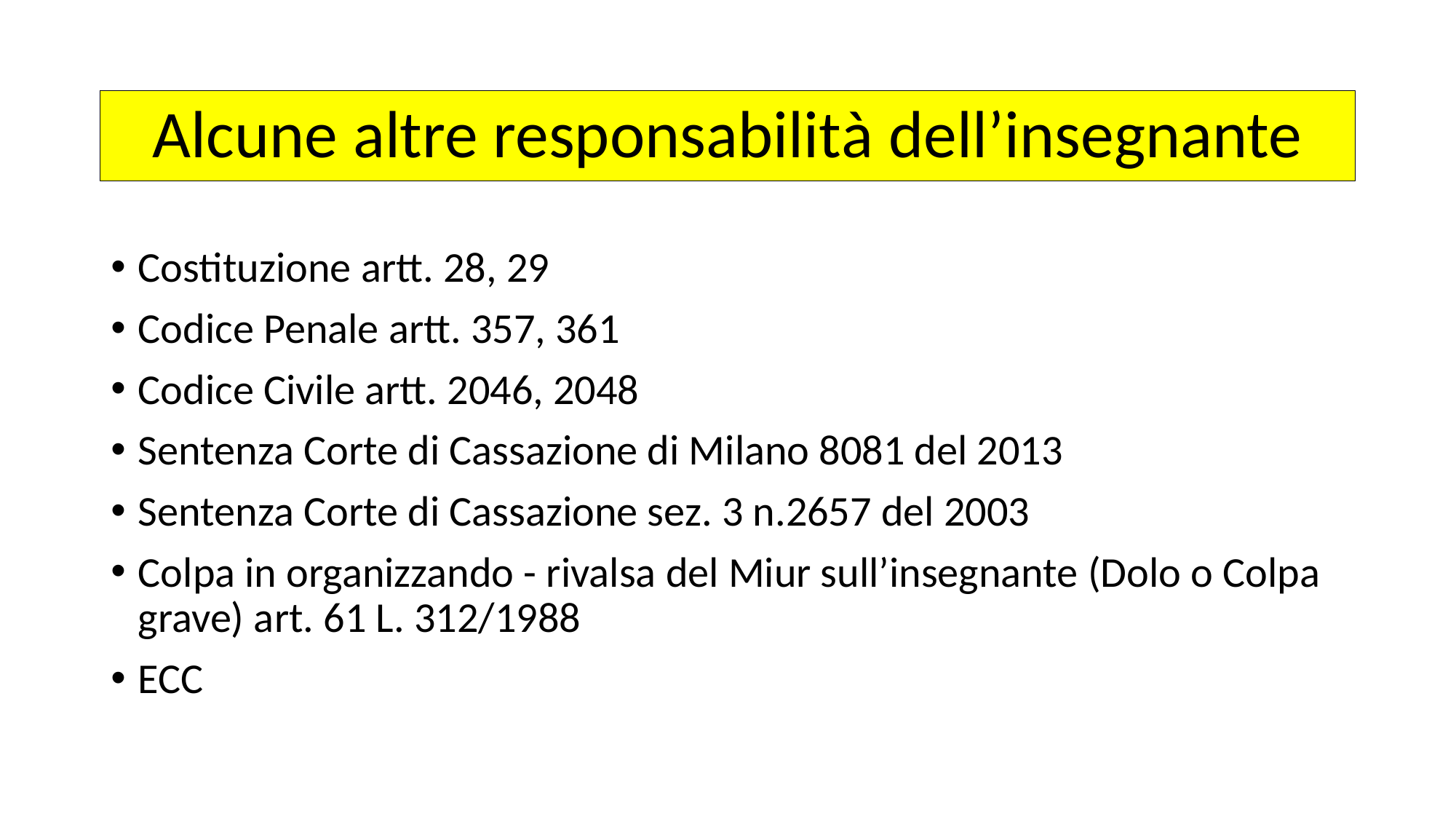

# Alcune altre responsabilità dell’insegnante
Costituzione artt. 28, 29
Codice Penale artt. 357, 361
Codice Civile artt. 2046, 2048
Sentenza Corte di Cassazione di Milano 8081 del 2013
Sentenza Corte di Cassazione sez. 3 n.2657 del 2003
Colpa in organizzando - rivalsa del Miur sull’insegnante (Dolo o Colpa grave) art. 61 L. 312/1988
ECC